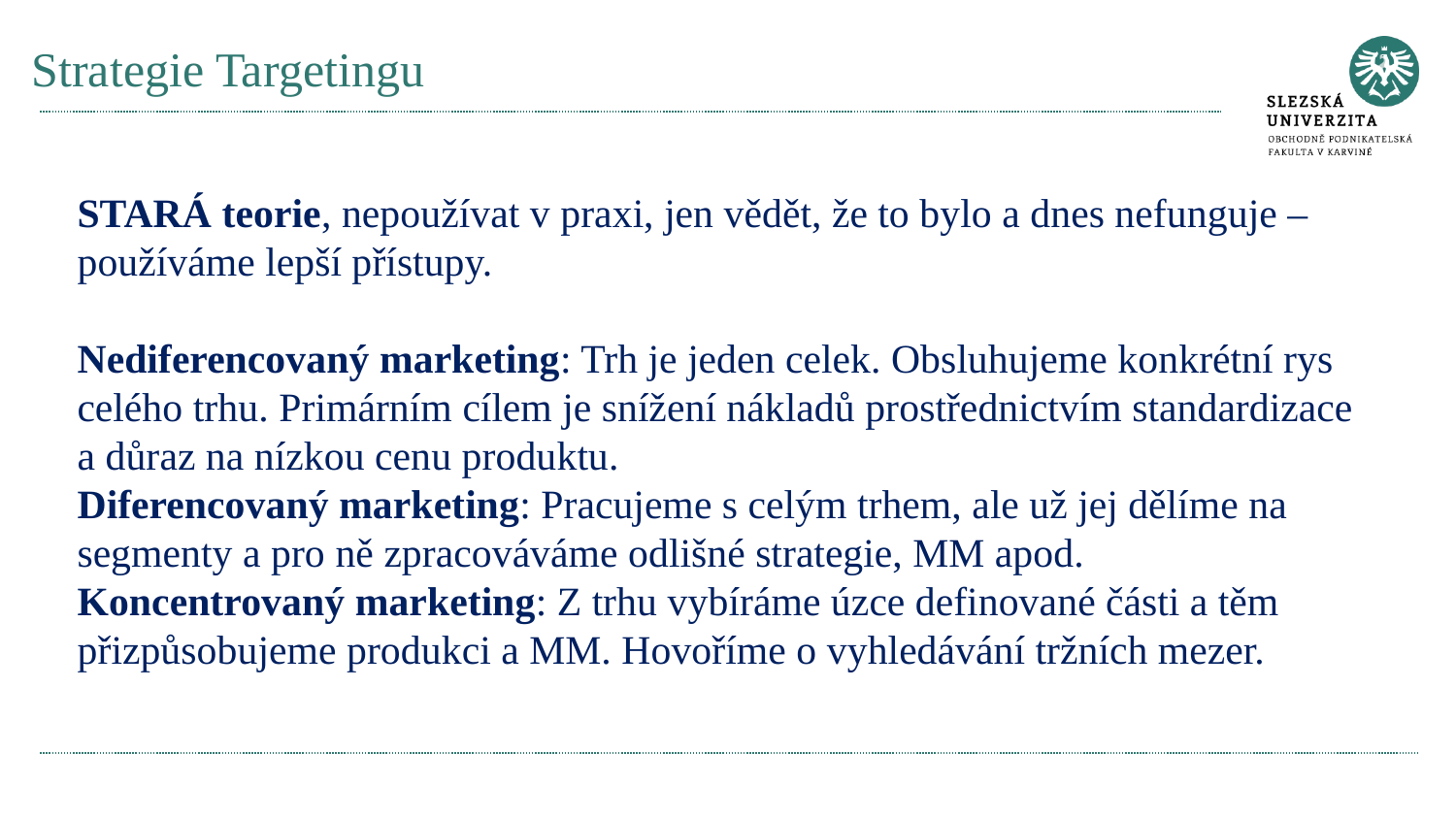

# Strategie Targetingu
STARÁ teorie, nepoužívat v praxi, jen vědět, že to bylo a dnes nefunguje – používáme lepší přístupy.

Nediferencovaný marketing: Trh je jeden celek. Obsluhujeme konkrétní rys celého trhu. Primárním cílem je snížení nákladů prostřednictvím standardizace a důraz na nízkou cenu produktu.
Diferencovaný marketing: Pracujeme s celým trhem, ale už jej dělíme na segmenty a pro ně zpracováváme odlišné strategie, MM apod.
Koncentrovaný marketing: Z trhu vybíráme úzce definované části a těm přizpůsobujeme produkci a MM. Hovoříme o vyhledávání tržních mezer.